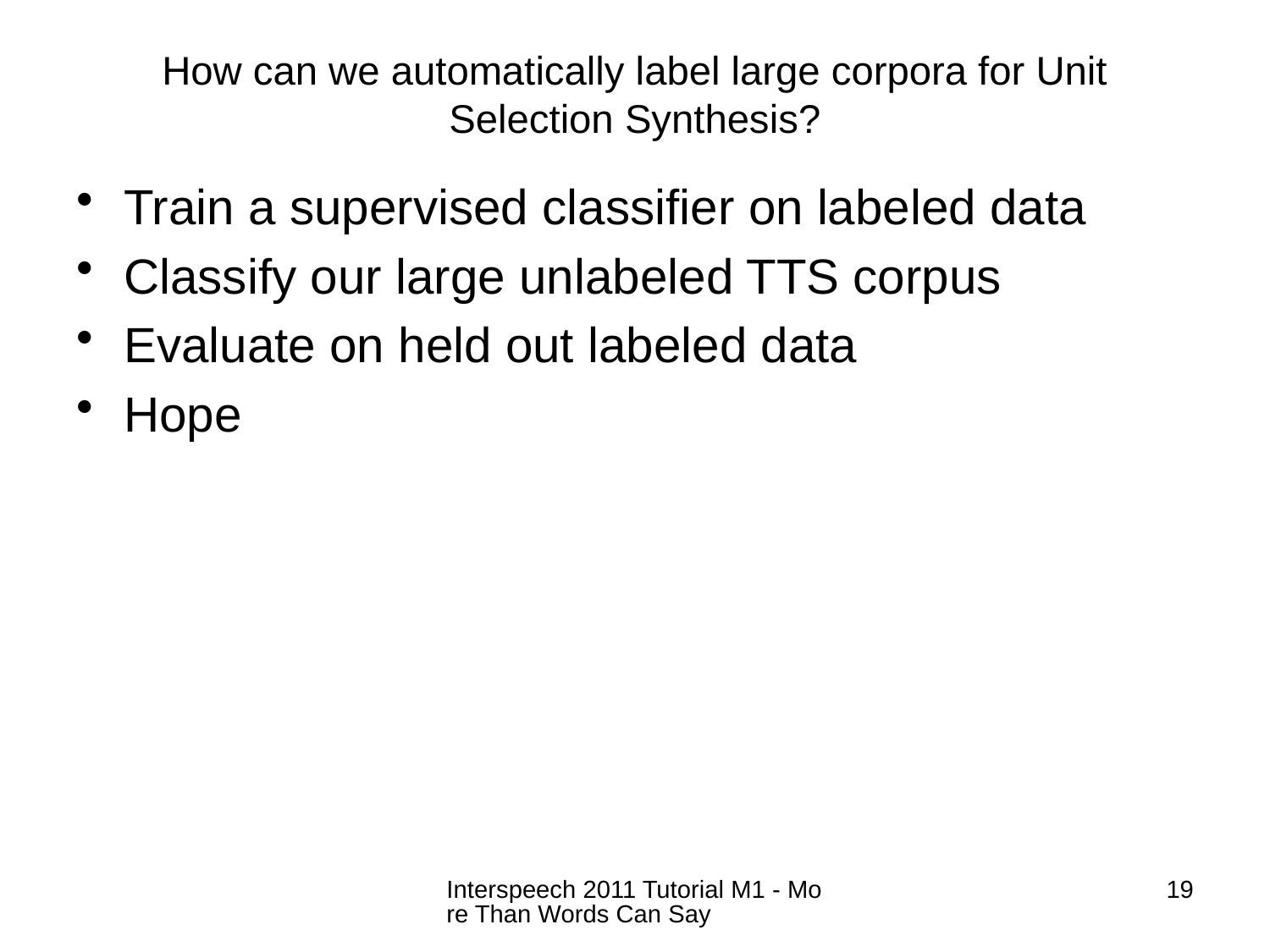

# How can we automatically label large corpora for Unit Selection Synthesis?
Train a supervised classifier on labeled data
Classify our large unlabeled TTS corpus
Evaluate on held out labeled data
Hope
Interspeech 2011 Tutorial M1 - More Than Words Can Say
19